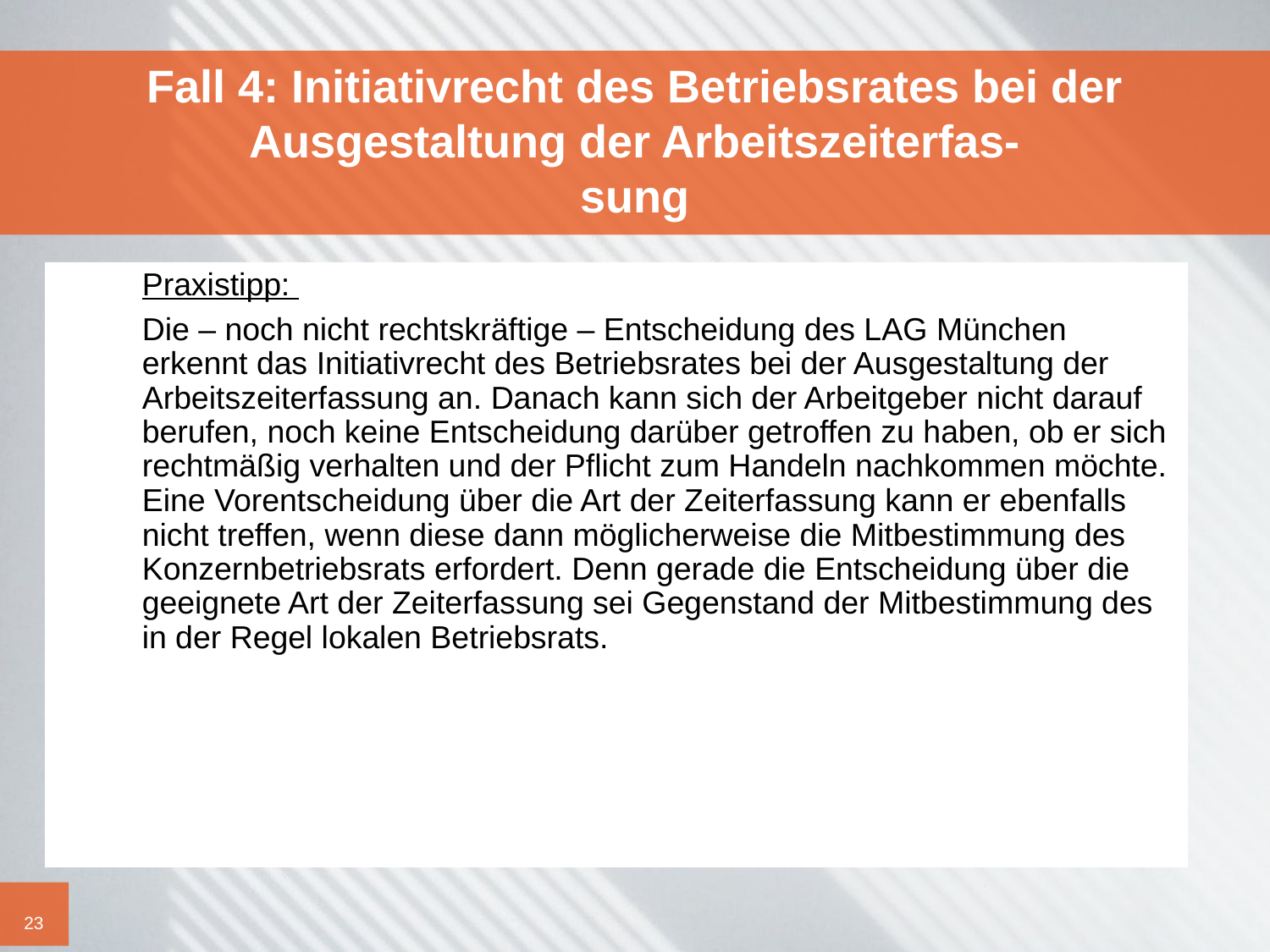

# Fall 4: Initiativrecht des Betriebsrates bei der Ausgestaltung der Arbeitszeiterfas- sung
	Praxistipp:
	Die – noch nicht rechtskräftige – Entscheidung des LAG München erkennt das Initiativrecht des Betriebsrates bei der Ausgestaltung der Arbeitszeiterfassung an. Danach kann sich der Arbeitgeber nicht darauf berufen, noch keine Entscheidung darüber getroffen zu haben, ob er sich rechtmäßig verhalten und der Pflicht zum Handeln nachkommen möchte. Eine Vorentscheidung über die Art der Zeiterfassung kann er ebenfalls nicht treffen, wenn diese dann möglicherweise die Mitbestimmung des Konzernbetriebsrats erfordert. Denn gerade die Entscheidung über die geeignete Art der Zeiterfassung sei Gegenstand der Mitbestimmung des in der Regel lokalen Betriebsrats.